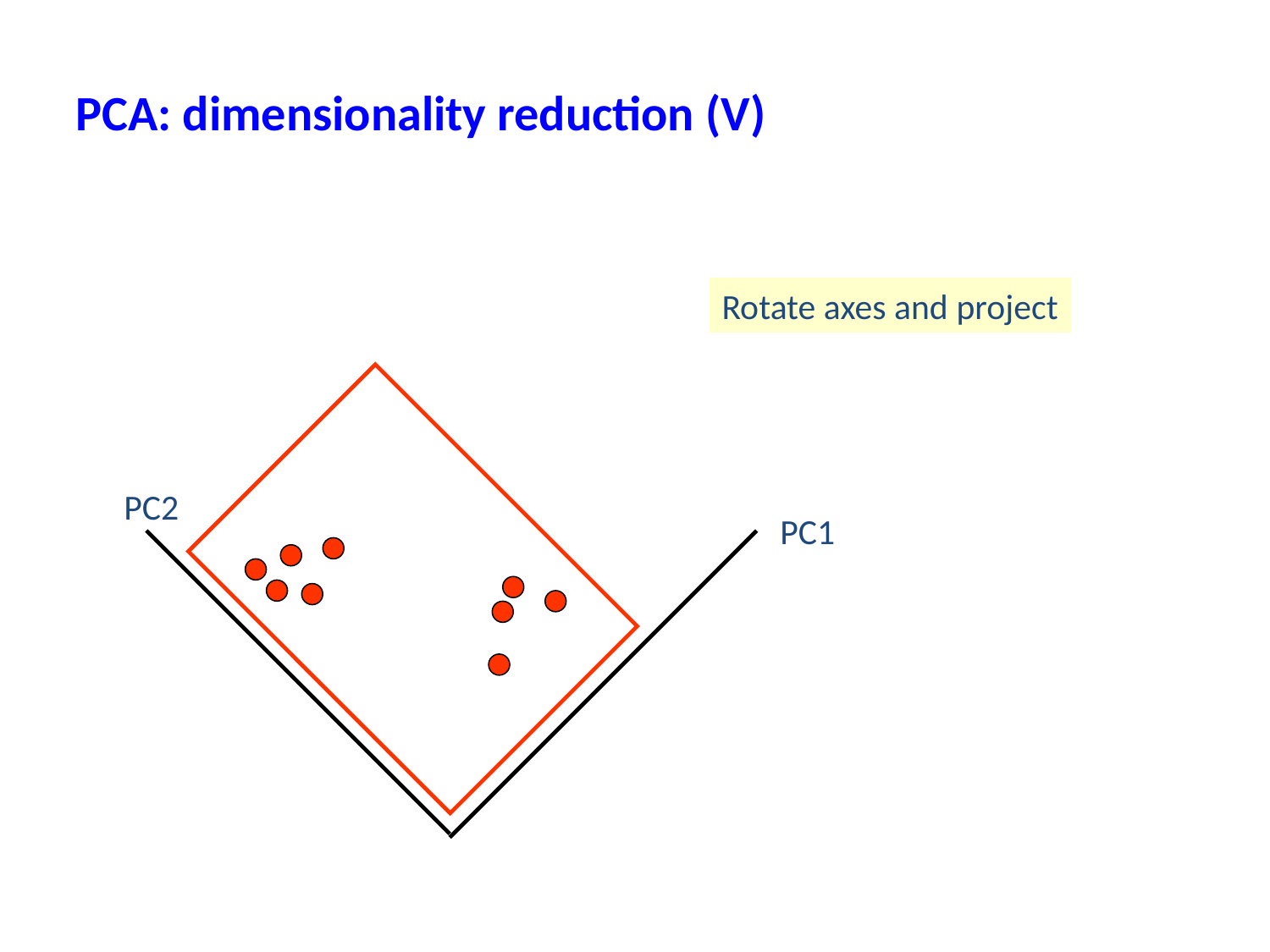

PCA: dimensionality reduction (V)
Rotate axes and project

PC2
PC1